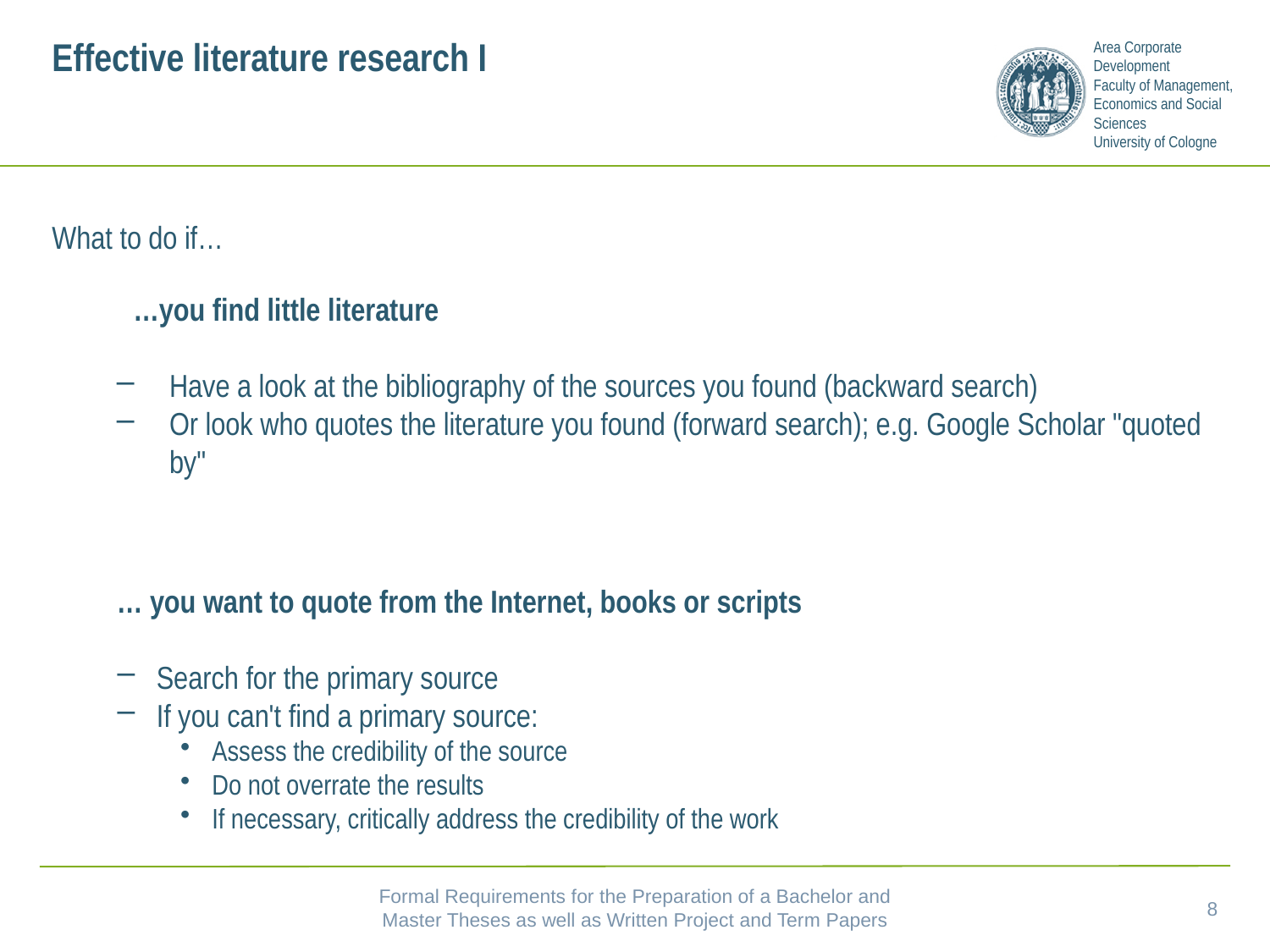

# Effective literature research I
What to do if…

          …you find little literature

Have a look at the bibliography of the sources you found (backward search)
Or look who quotes the literature you found (forward search); e.g. Google Scholar "quoted by"

… you want to quote from the Internet, books or scripts

Search for the primary source
If you can't find a primary source:
Assess the credibility of the source
Do not overrate the results
If necessary, critically address the credibility of the work